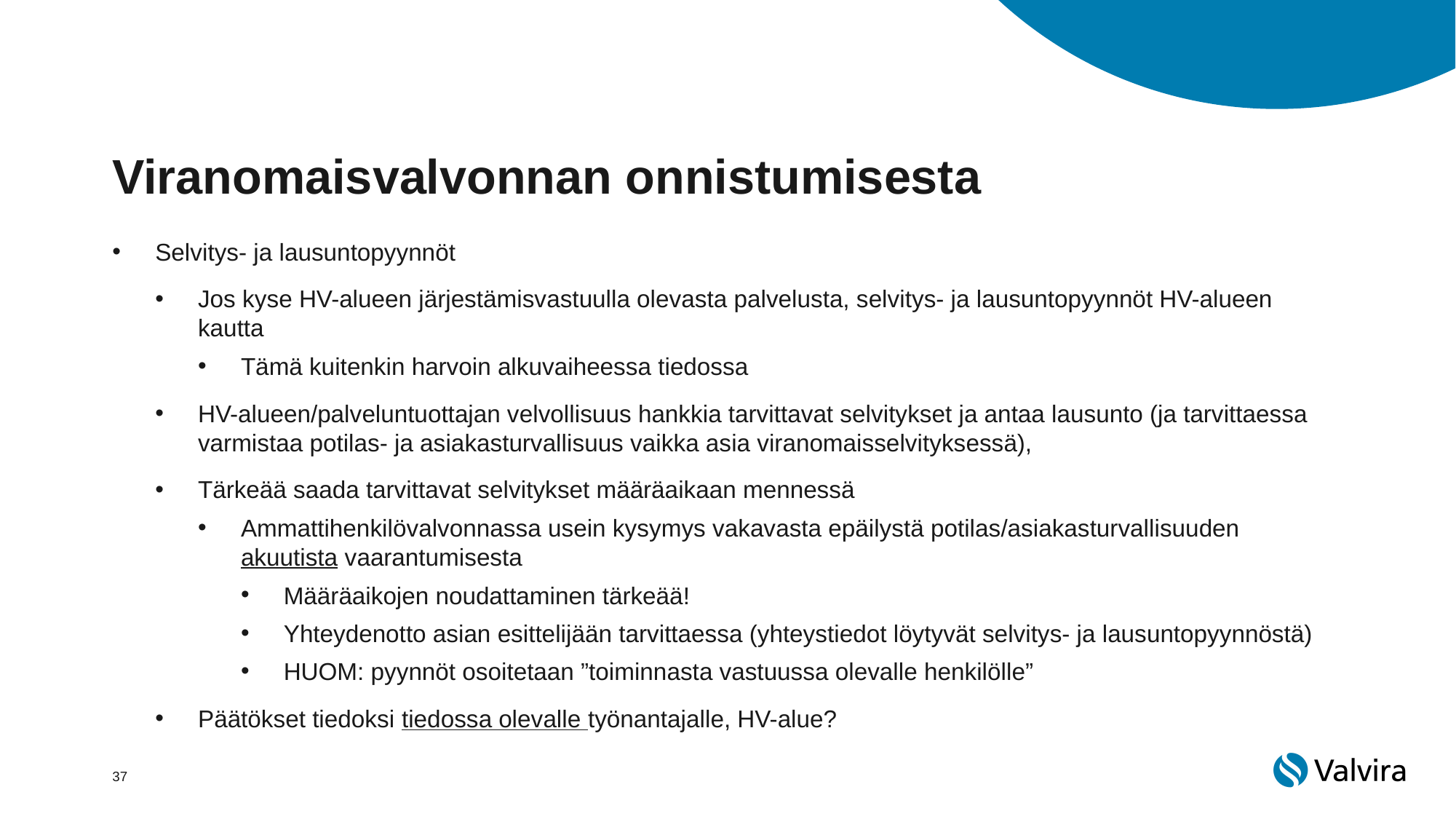

# Viranomaisvalvonnan onnistumisesta
Selvitys- ja lausuntopyynnöt
Jos kyse HV-alueen järjestämisvastuulla olevasta palvelusta, selvitys- ja lausuntopyynnöt HV-alueen kautta
Tämä kuitenkin harvoin alkuvaiheessa tiedossa
HV-alueen/palveluntuottajan velvollisuus hankkia tarvittavat selvitykset ja antaa lausunto (ja tarvittaessa varmistaa potilas- ja asiakasturvallisuus vaikka asia viranomaisselvityksessä),
Tärkeää saada tarvittavat selvitykset määräaikaan mennessä
Ammattihenkilövalvonnassa usein kysymys vakavasta epäilystä potilas/asiakasturvallisuuden akuutista vaarantumisesta
Määräaikojen noudattaminen tärkeää!
Yhteydenotto asian esittelijään tarvittaessa (yhteystiedot löytyvät selvitys- ja lausuntopyynnöstä)
HUOM: pyynnöt osoitetaan ”toiminnasta vastuussa olevalle henkilölle”
Päätökset tiedoksi tiedossa olevalle työnantajalle, HV-alue?
37